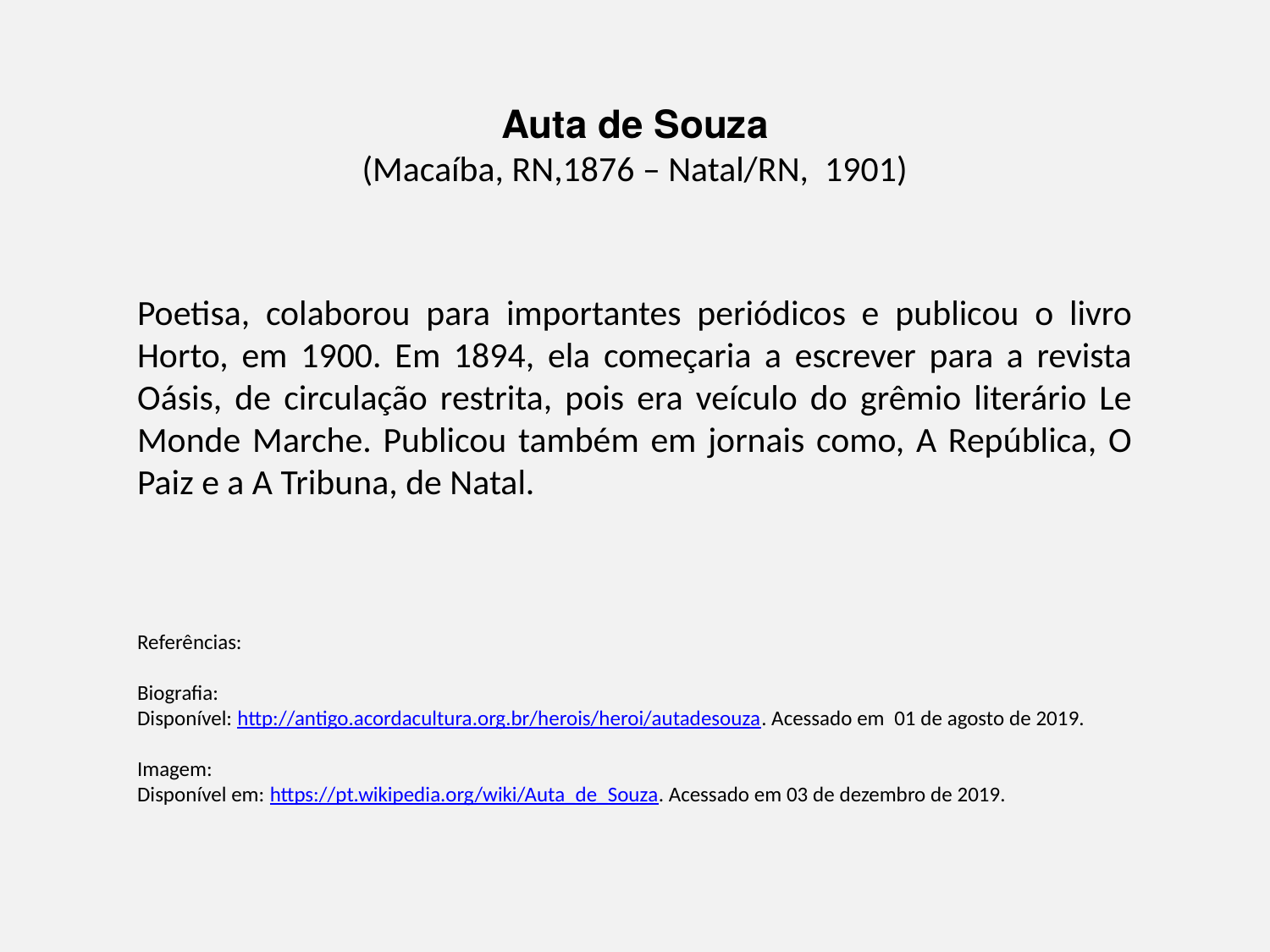

Auta de Souza
(Macaíba, RN,1876 – Natal/RN,  1901)

Poetisa, colaborou para importantes periódicos e publicou o livro Horto, em 1900. Em 1894, ela começaria a escrever para a revista Oásis, de circulação restrita, pois era veículo do grêmio literário Le Monde Marche. Publicou também em jornais como, A República, O Paiz e a A Tribuna, de Natal.

Referências:

Biografia:
Disponível: http://antigo.acordacultura.org.br/herois/heroi/autadesouza. Acessado em  01 de agosto de 2019.

Imagem:
Disponível em: https://pt.wikipedia.org/wiki/Auta_de_Souza. Acessado em 03 de dezembro de 2019.